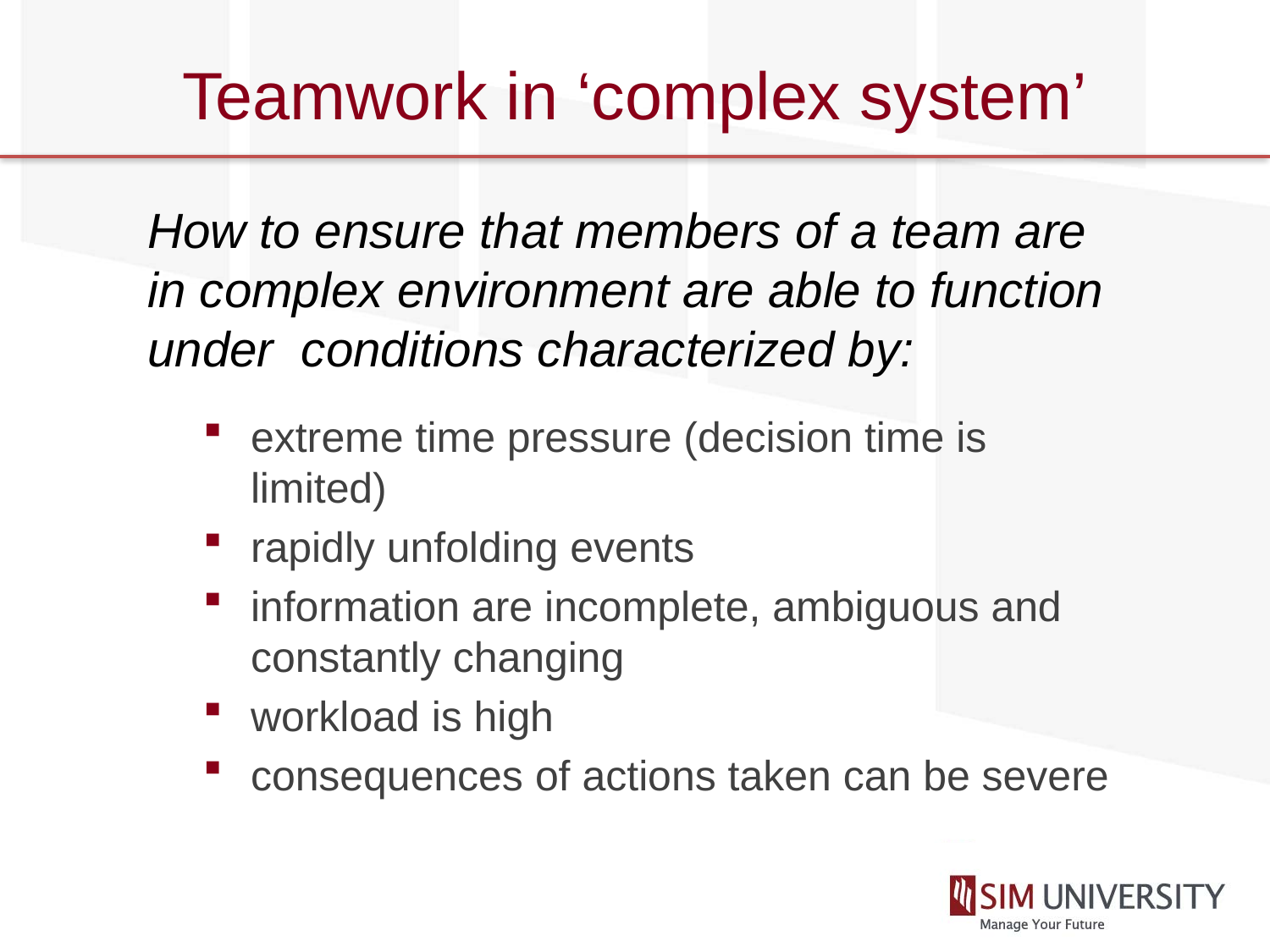

# Teamwork in ‘complex system’
	How to ensure that members of a team are in complex environment are able to function under  conditions characterized by:

extreme time pressure (decision time is limited)
rapidly unfolding events
information are incomplete, ambiguous and constantly changing
workload is high
consequences of actions taken can be severe